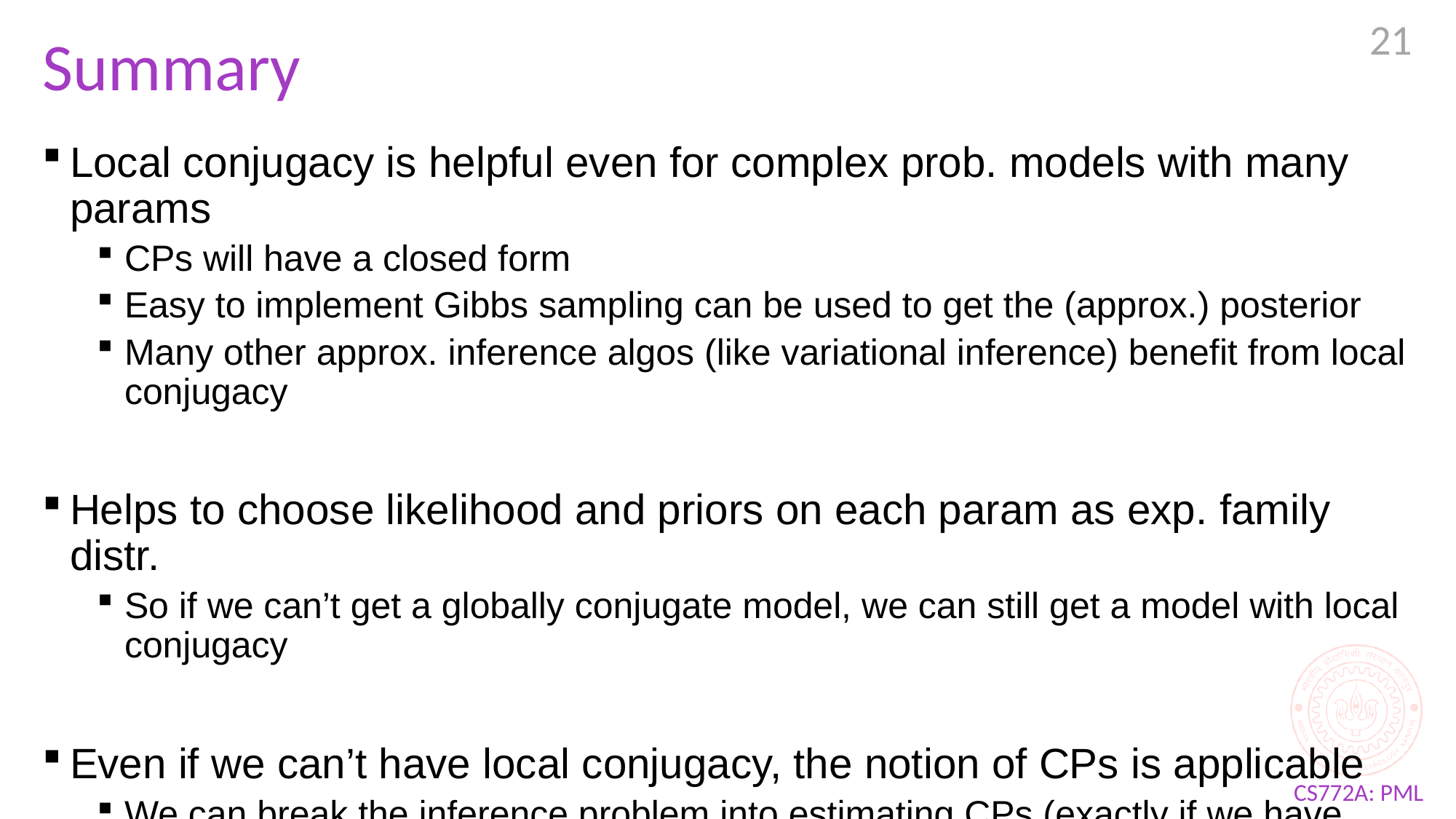

21
# Summary
Local conjugacy is helpful even for complex prob. models with many params
CPs will have a closed form
Easy to implement Gibbs sampling can be used to get the (approx.) posterior
Many other approx. inference algos (like variational inference) benefit from local conjugacy

Helps to choose likelihood and priors on each param as exp. family distr.
So if we can’t get a globally conjugate model, we can still get a model with local conjugacy

Even if we can’t have local conjugacy, the notion of CPs is applicable
We can break the inference problem into estimating CPs (exactly if we have local conjugacy, or approximately if we don’t have local conjugacy)
Almost all approx. algorithms work by estimating CPs exactly or approximately